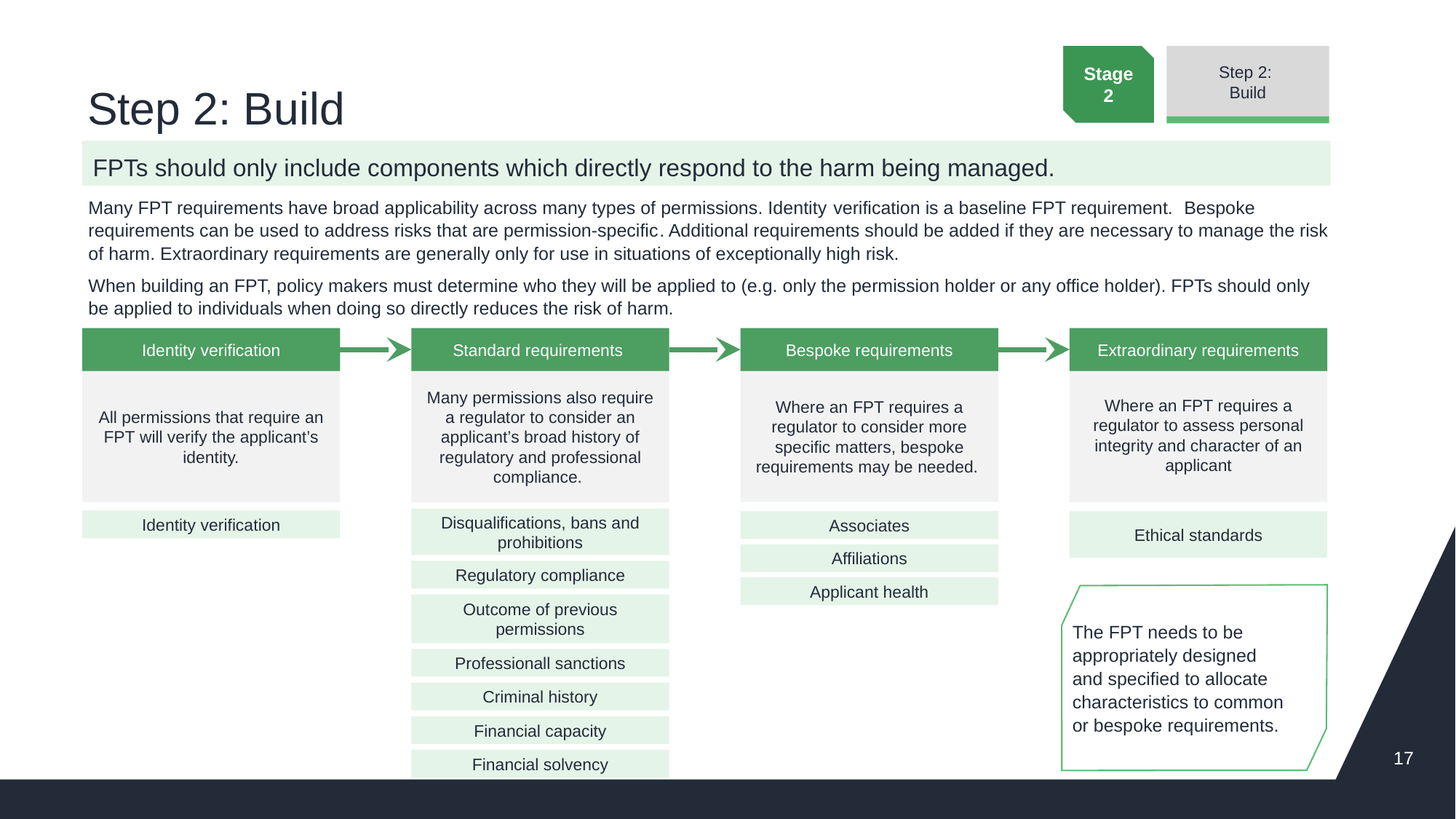

# Step 2: Build
Stage 2
Step 2:
Build

FPTs should only include components which directly respond to the harm being managed.
Many FPT requirements have broad applicability across many types of permissions. Identity verification is a baseline FPT requirement.  Bespoke requirements can be used to address risks that are permission-specific. Additional requirements should be added if they are necessary to manage the risk of harm. Extraordinary requirements are generally only for use in situations of exceptionally high risk.
When building an FPT, policy makers must determine who they will be applied to (e.g. only the permission holder or any office holder). FPTs should only be applied to individuals when doing so directly reduces the risk of harm.
Identity verification
Standard requirements
Bespoke requirements
Extraordinary requirements
Where an FPT requires a regulator to assess personal integrity and character of an applicant
Where an FPT requires a regulator to consider more specific matters, bespoke requirements may be needed.
All permissions that require an FPT will verify the applicant’s identity.
Many permissions also require a regulator to consider an applicant’s broad history of regulatory and professional compliance.
Disqualifications, bans and prohibitions
Identity verification
Associates
Ethical standards
Affiliations
Regulatory compliance
Applicant health
The FPT needs to be appropriately designed
and specified to allocate characteristics to common
or bespoke requirements.
Outcome of previous permissions
Professionall sanctions
Criminal history
Financial capacity
17
Financial solvency